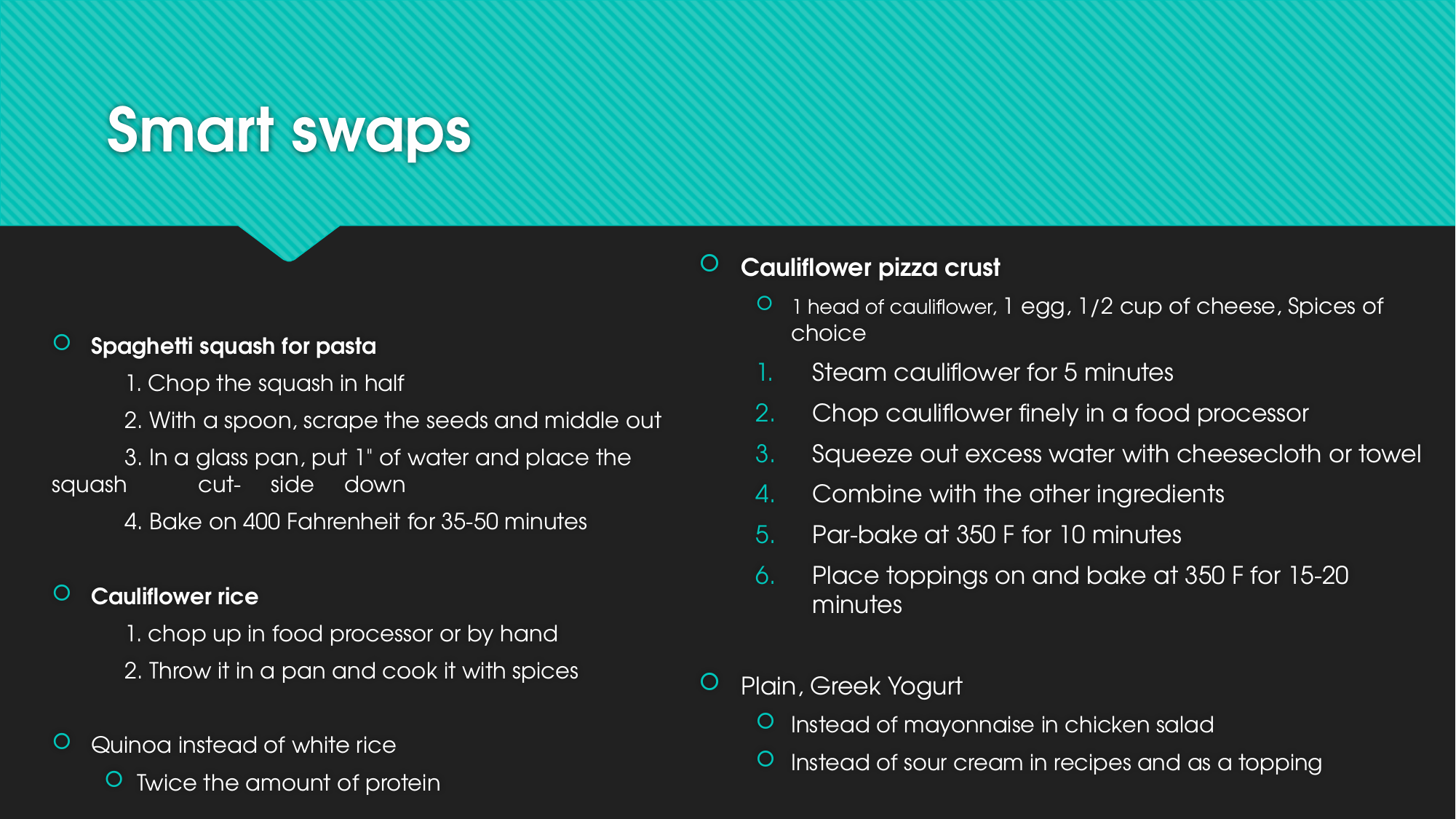

# Smart swaps

Spaghetti squash for pasta
	1. Chop the squash in half
	2. With a spoon, scrape the seeds and middle out
	3. In a glass pan, put 1" of water and place the squash 	cut-	side 	down
	4. Bake on 400 Fahrenheit for 35-50 minutes

Cauliflower rice
	1. chop up in food processor or by hand
	2. Throw it in a pan and cook it with spices

Quinoa instead of white rice
Twice the amount of protein

Baked sweet potatoes instead of chips

Cauliflower pizza crust
1 head of cauliflower, 1 egg, 1/2 cup of cheese, Spices of choice
Steam cauliflower for 5 minutes
Chop cauliflower finely in a food processor
Squeeze out excess water with cheesecloth or towel
Combine with the other ingredients
Par-bake at 350 F for 10 minutes
Place toppings on and bake at 350 F for 15-20 minutes

Plain, Greek Yogurt
Instead of mayonnaise in chicken salad
Instead of sour cream in recipes and as a topping

If you are craving a dessert or jam, opt for a baked apple or banana instead